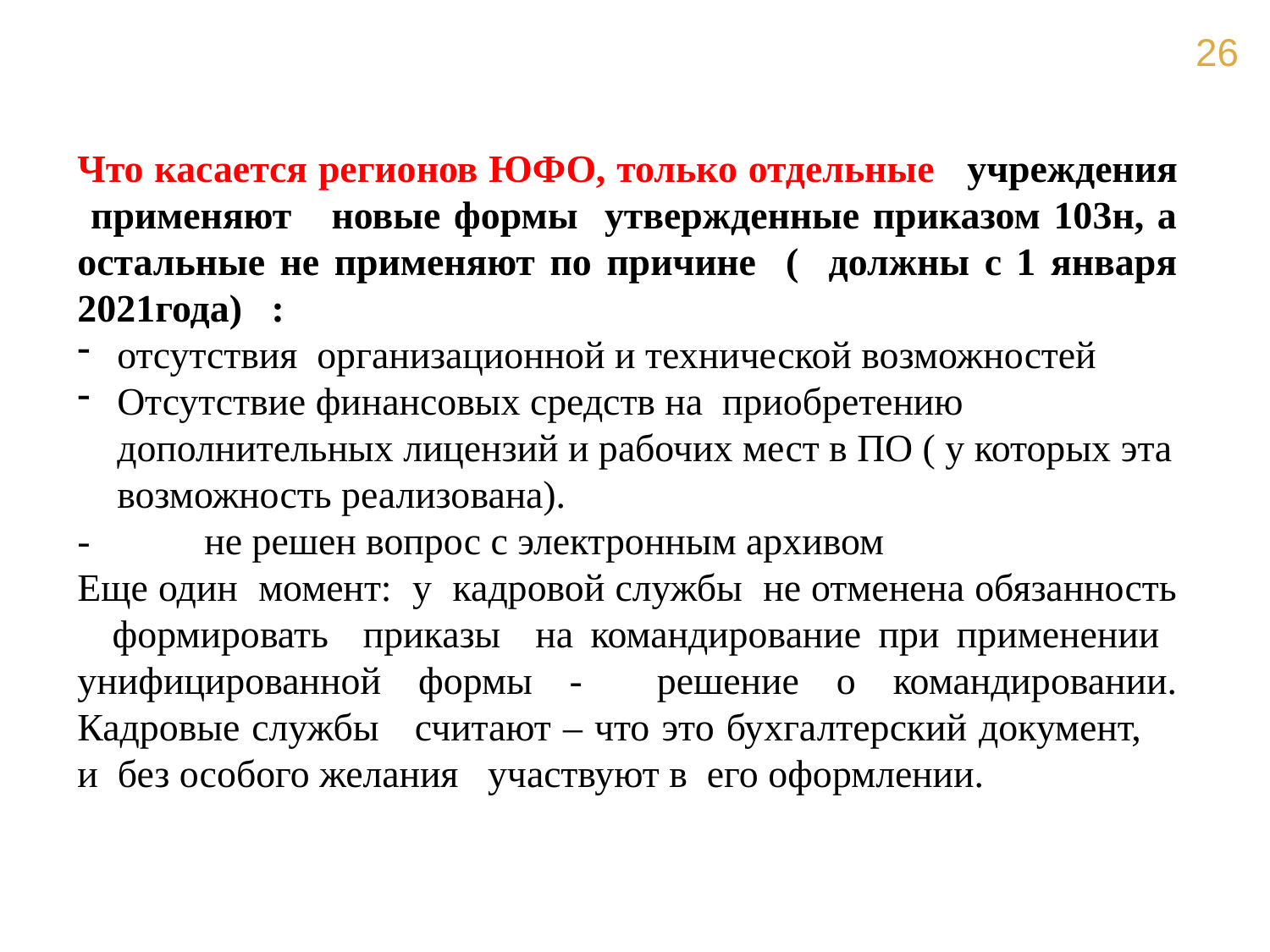

Что касается регионов ЮФО, только отдельные   учреждения  применяют   новые формы  утвержденные приказом 103н, а остальные не применяют по причине  (  должны с 1 января 2021года)   :
отсутствия  организационной и технической возможностей
Отсутствие финансовых средств на  приобретению дополнительных лицензий и рабочих мест в ПО ( у которых эта возможность реализована).
-	не решен вопрос с электронным архивом
Еще один  момент:  у  кадровой службы  не отменена обязанность   формировать  приказы  на командирование при применении  унифицированной формы -  решение о командировании. Кадровые службы   считают – что это бухгалтерский документ,    и  без особого желания   участвуют в  его оформлении.